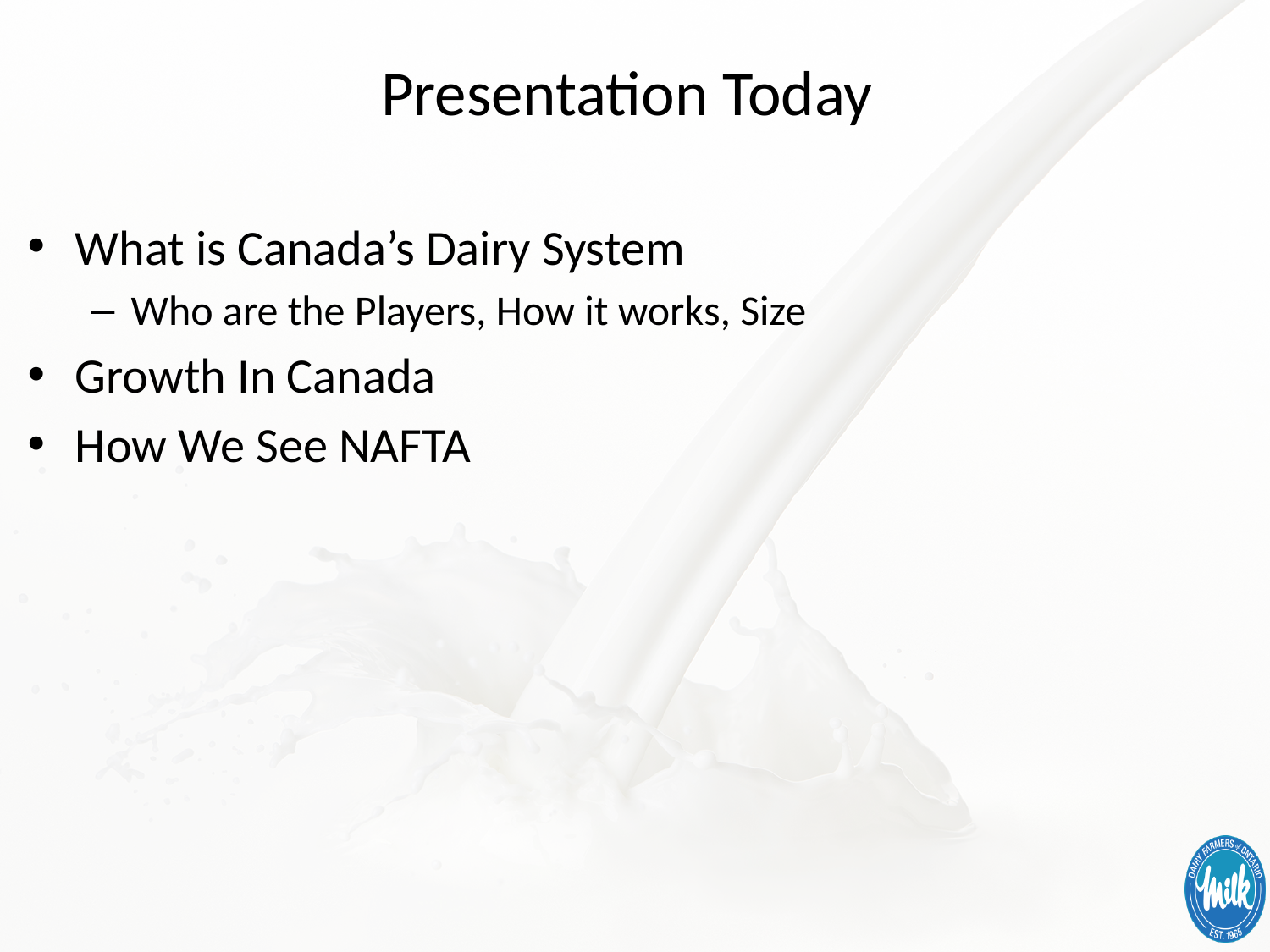

# Presentation Today
What is Canada’s Dairy System
Who are the Players, How it works, Size
Growth In Canada
How We See NAFTA